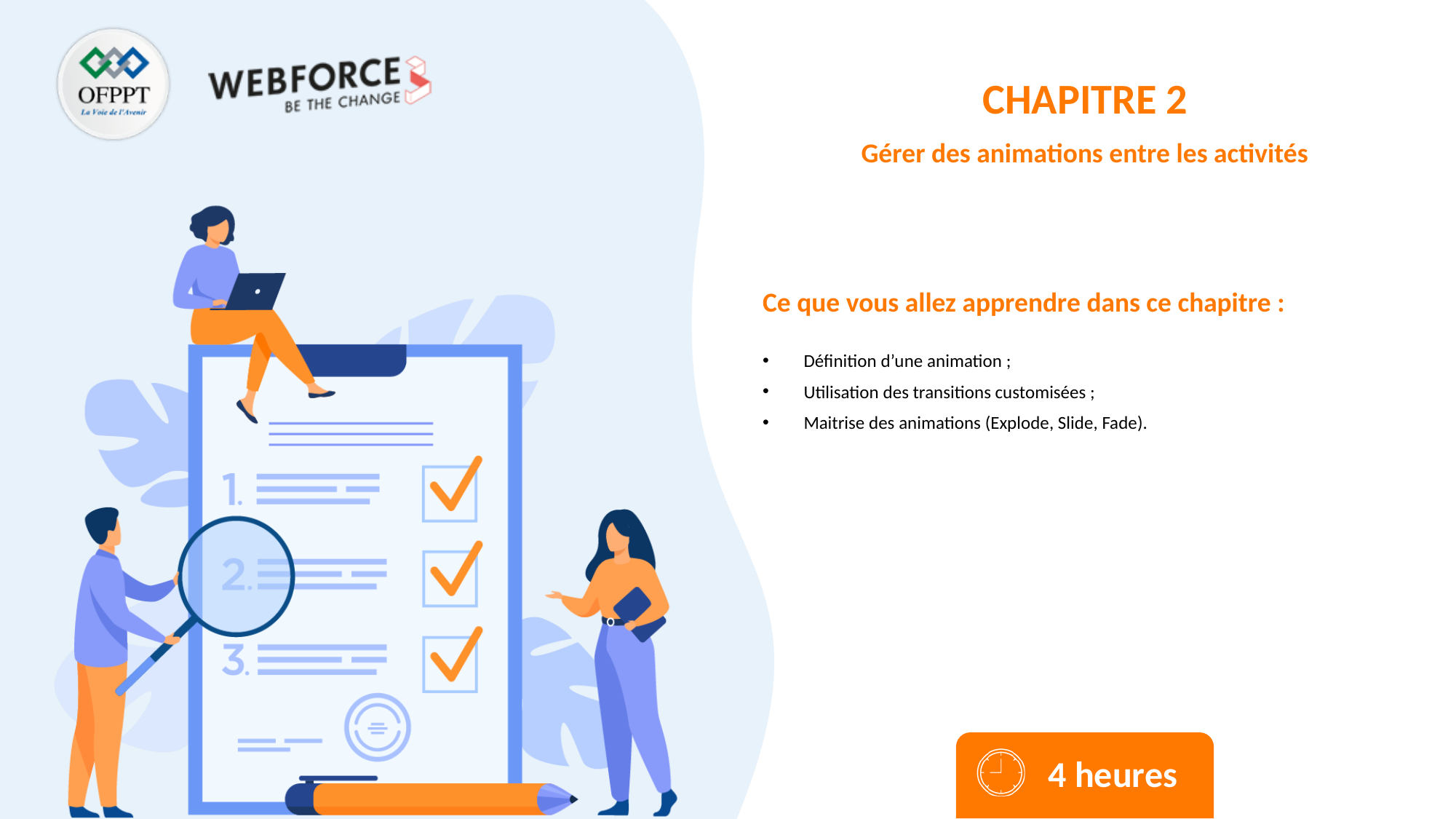

CHAPITRE 2
Gérer des animations entre les activités
Définition d’une animation ;
Utilisation des transitions customisées ;
Maitrise des animations (Explode, Slide, Fade).

4 heures